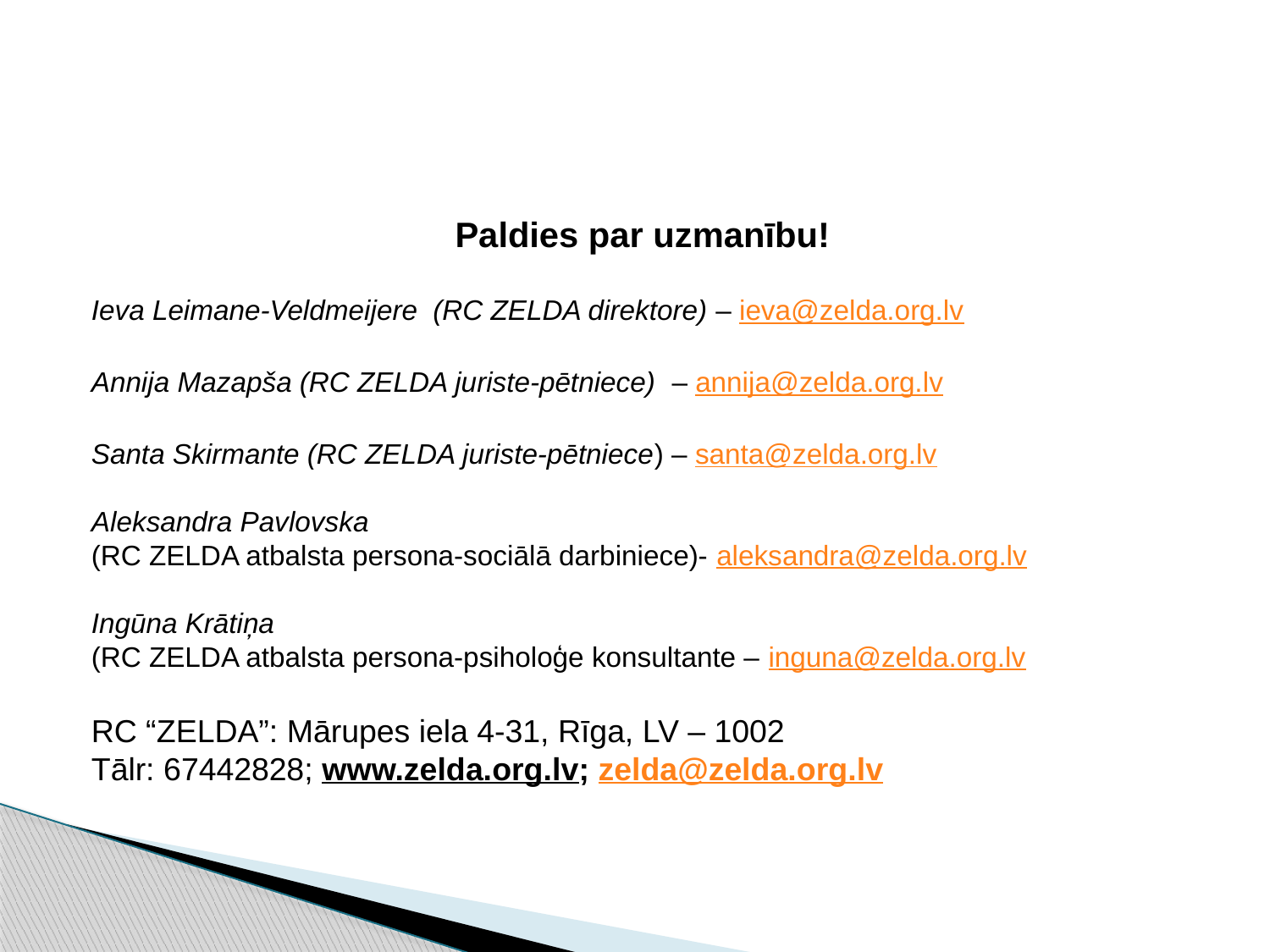

Paldies par uzmanību!

Ieva Leimane-Veldmeijere  (RC ZELDA direktore) – ieva@zelda.org.lv

Annija Mazapša (RC ZELDA juriste-pētniece)  – annija@zelda.org.lv

Santa Skirmante (RC ZELDA juriste-pētniece) – santa@zelda.org.lv

Aleksandra Pavlovska
(RC ZELDA atbalsta persona-sociālā darbiniece)- aleksandra@zelda.org.lv

Ingūna Krātiņa
(RC ZELDA atbalsta persona-psiholoģe konsultante – inguna@zelda.org.lv

RC “ZELDA”: Mārupes iela 4-31, Rīga, LV – 1002
Tālr: 67442828; www.zelda.org.lv; zelda@zelda.org.lv